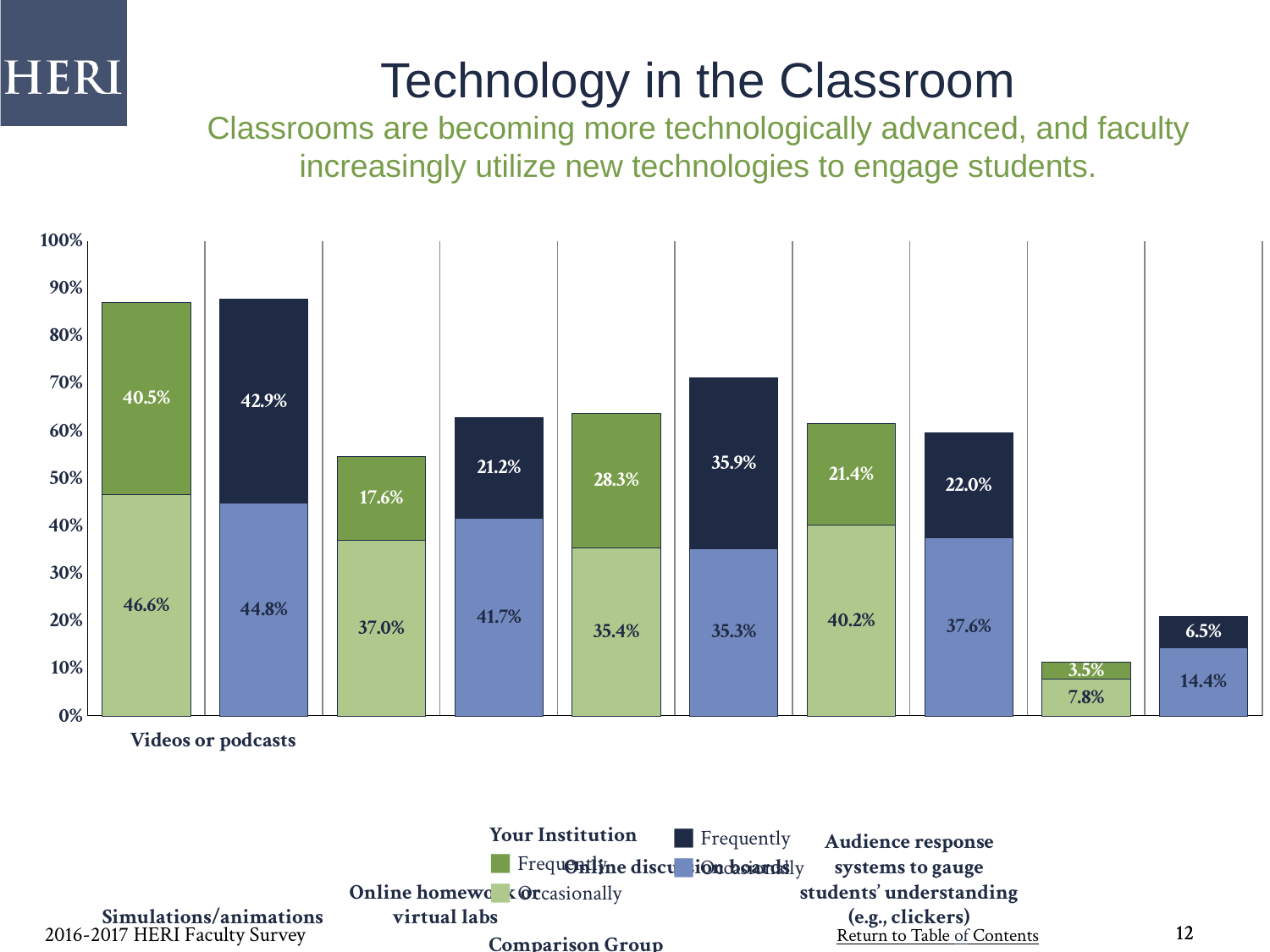

Technology in the Classroom
Classrooms are becoming more technologically advanced, and faculty increasingly utilize new technologies to engage students.

### Chart

| Category | Occasionally | Frequently |
|---|---|---|
| Videos or podcasts | 0.466 | 0.405 |
| comp | 0.448 | 0.429 |
| Simulations/animations | 0.37 | 0.176 |
| comp | 0.417 | 0.212 |
| Online homework or virtual labs | 0.354 | 0.283 |
| comp | 0.353 | 0.359 |
| Online discussion boards | 0.402 | 0.214 |
| comp | 0.376 | 0.22 |
| Audience response systems to gauge students' understanding (e.g. clickers) | 0.078 | 0.035 |
| comp | 0.144 | 0.065 |
Videos or podcasts

Simulations/animations

Online homework or virtual labs

Online discussion boards

Audience response systems to gauge students’ understanding (e.g., clickers)
Your Institution
■ Frequently
■ Occasionally

Comparison Group
■ Frequently
■ Occasionally

2016-2017 HERI Faculty Survey
12
12